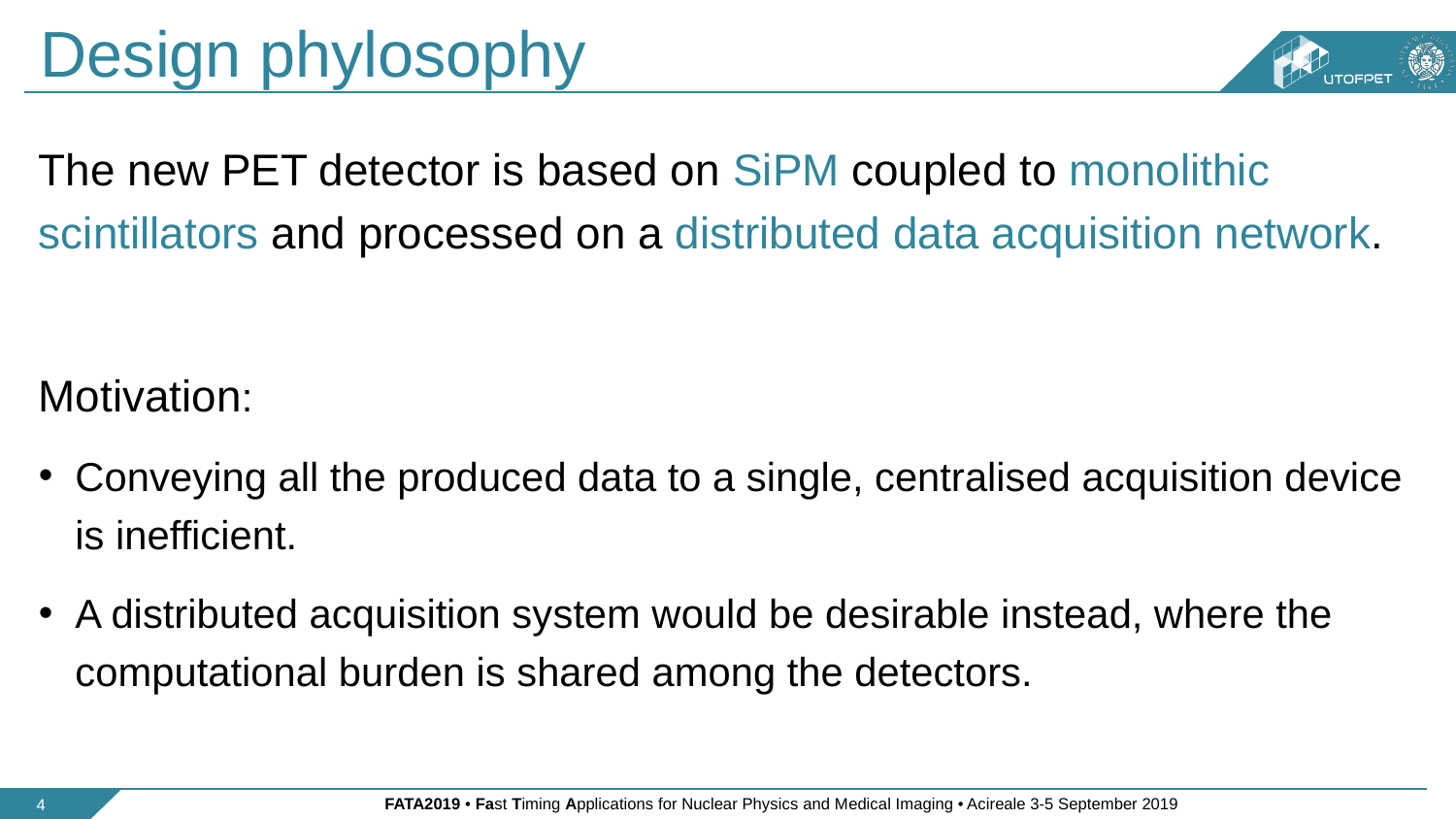

# Design phylosophy
The new PET detector is based on SiPM coupled to monolithic scintillators and processed on a distributed data acquisition network.

Motivation:
Conveying all the produced data to a single, centralised acquisition device is inefficient.
A distributed acquisition system would be desirable instead, where the computational burden is shared among the detectors.

4
FATA2019 • Fast Timing Applications for Nuclear Physics and Medical Imaging • Acireale 3-5 September 2019